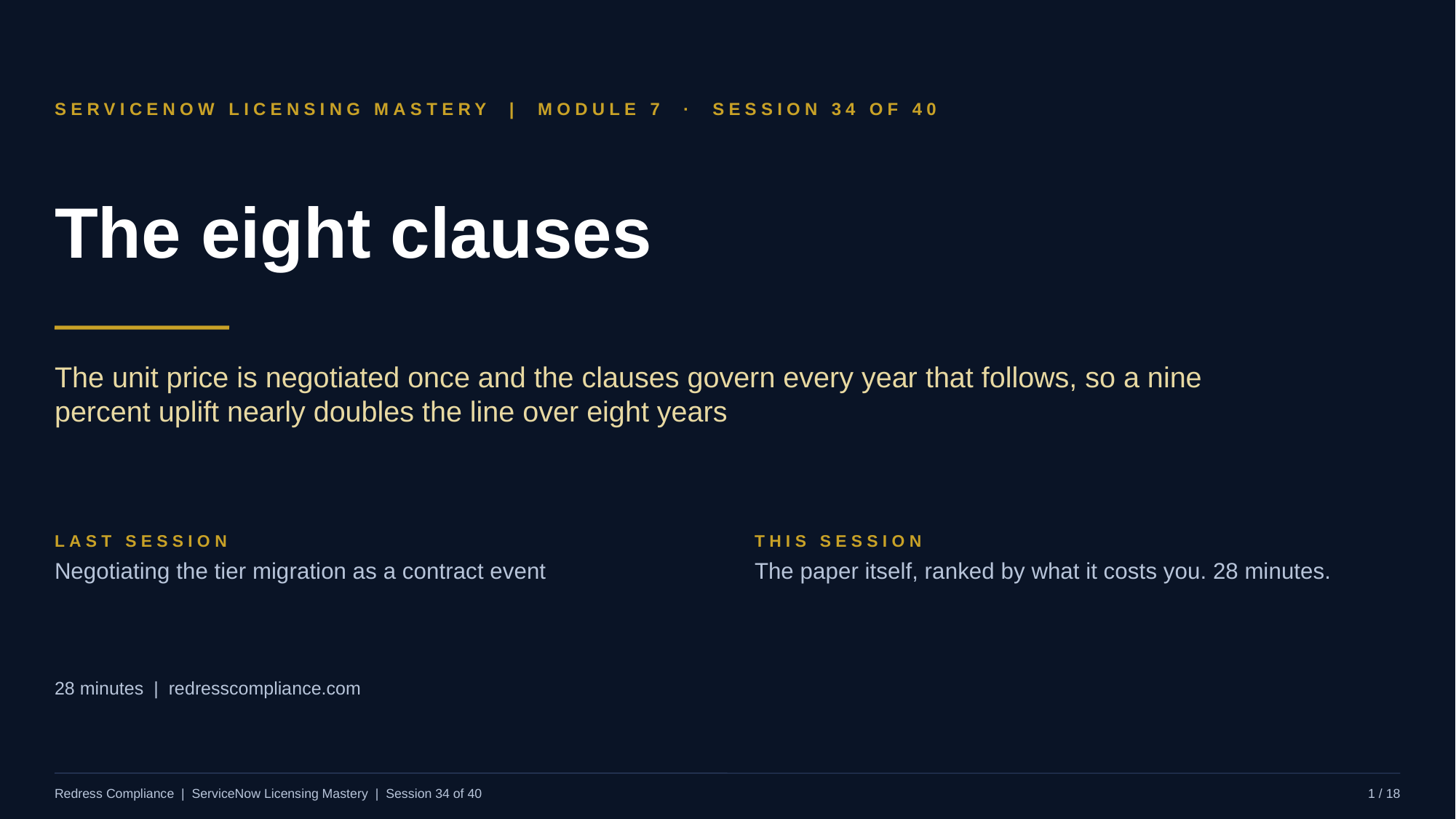

SERVICENOW LICENSING MASTERY  |  MODULE 7  ·  SESSION 34 OF 40
The eight clauses

The unit price is negotiated once and the clauses govern every year that follows, so a nine percent uplift nearly doubles the line over eight years
LAST SESSION
Negotiating the tier migration as a contract event
THIS SESSION
The paper itself, ranked by what it costs you. 28 minutes.
28 minutes  |  redresscompliance.com

Redress Compliance  |  ServiceNow Licensing Mastery  |  Session 34 of 40
1 / 18